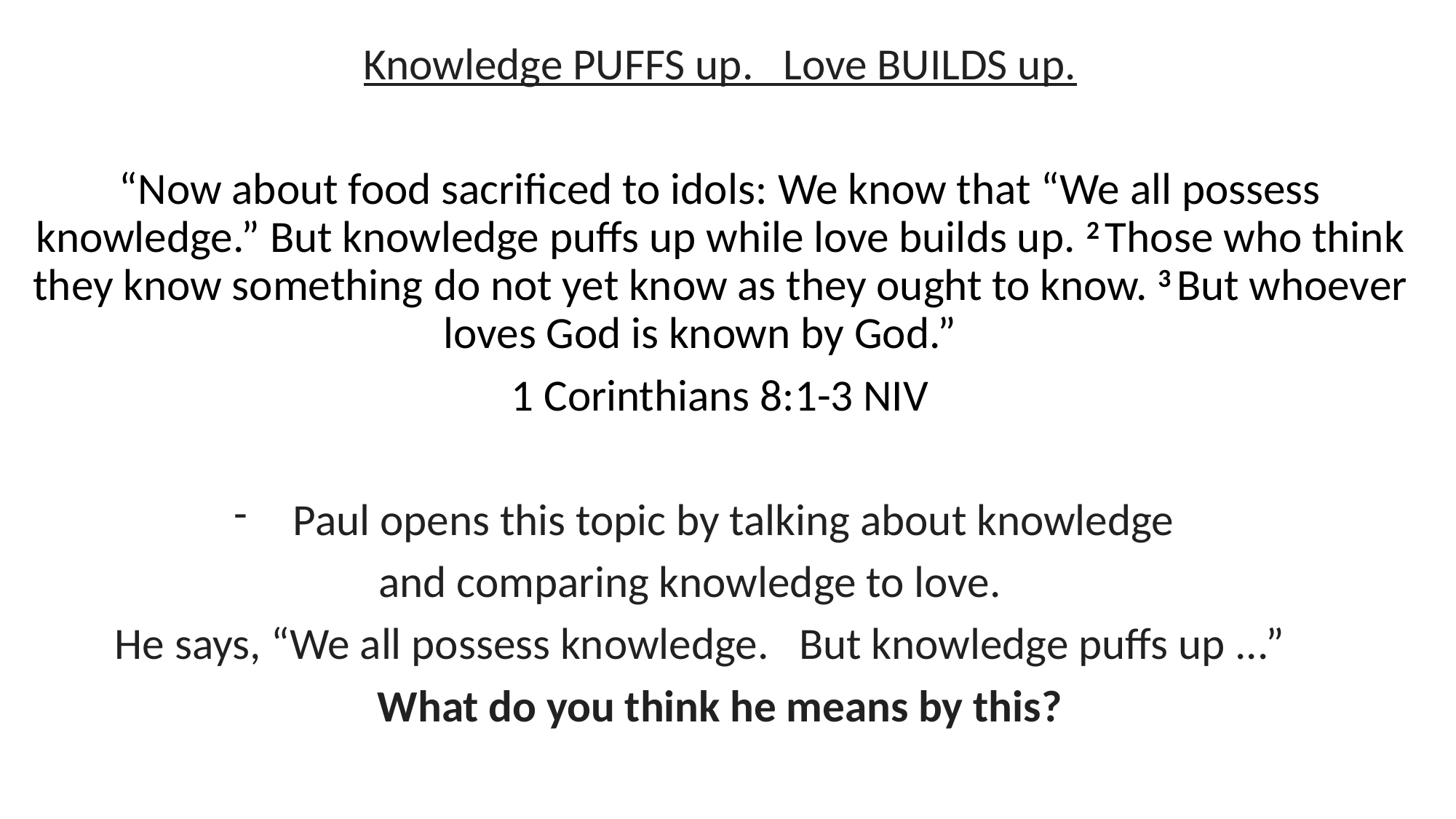

Knowledge PUFFS up.   Love BUILDS up.

“Now about food sacrificed to idols: We know that “We all possess knowledge.” But knowledge puffs up while love builds up. 2 Those who think they know something do not yet know as they ought to know. 3 But whoever loves God is known by God.”
1 Corinthians 8:1-3 NIV

Paul opens this topic by talking about knowledge
and comparing knowledge to love.
He says, “We all possess knowledge.   But knowledge puffs up ...”
What do you think he means by this?